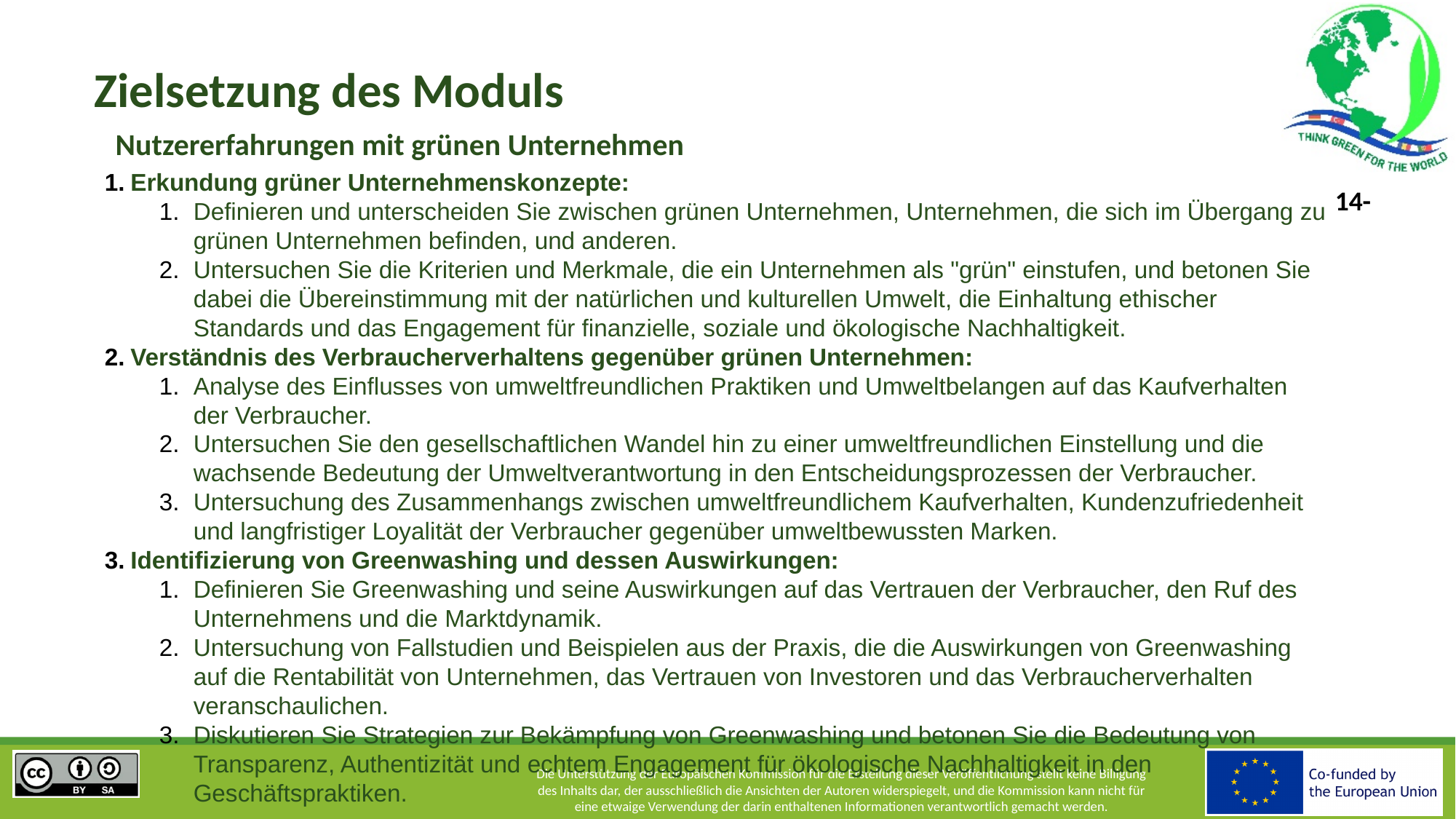

# Zielsetzung des Moduls
Nutzererfahrungen mit grünen Unternehmen
Erkundung grüner Unternehmenskonzepte:
Definieren und unterscheiden Sie zwischen grünen Unternehmen, Unternehmen, die sich im Übergang zu grünen Unternehmen befinden, und anderen.
Untersuchen Sie die Kriterien und Merkmale, die ein Unternehmen als "grün" einstufen, und betonen Sie dabei die Übereinstimmung mit der natürlichen und kulturellen Umwelt, die Einhaltung ethischer Standards und das Engagement für finanzielle, soziale und ökologische Nachhaltigkeit.
Verständnis des Verbraucherverhaltens gegenüber grünen Unternehmen:
Analyse des Einflusses von umweltfreundlichen Praktiken und Umweltbelangen auf das Kaufverhalten der Verbraucher.
Untersuchen Sie den gesellschaftlichen Wandel hin zu einer umweltfreundlichen Einstellung und die wachsende Bedeutung der Umweltverantwortung in den Entscheidungsprozessen der Verbraucher.
Untersuchung des Zusammenhangs zwischen umweltfreundlichem Kaufverhalten, Kundenzufriedenheit und langfristiger Loyalität der Verbraucher gegenüber umweltbewussten Marken.
Identifizierung von Greenwashing und dessen Auswirkungen:
Definieren Sie Greenwashing und seine Auswirkungen auf das Vertrauen der Verbraucher, den Ruf des Unternehmens und die Marktdynamik.
Untersuchung von Fallstudien und Beispielen aus der Praxis, die die Auswirkungen von Greenwashing auf die Rentabilität von Unternehmen, das Vertrauen von Investoren und das Verbraucherverhalten veranschaulichen.
Diskutieren Sie Strategien zur Bekämpfung von Greenwashing und betonen Sie die Bedeutung von Transparenz, Authentizität und echtem Engagement für ökologische Nachhaltigkeit in den Geschäftspraktiken.
Aufgabe